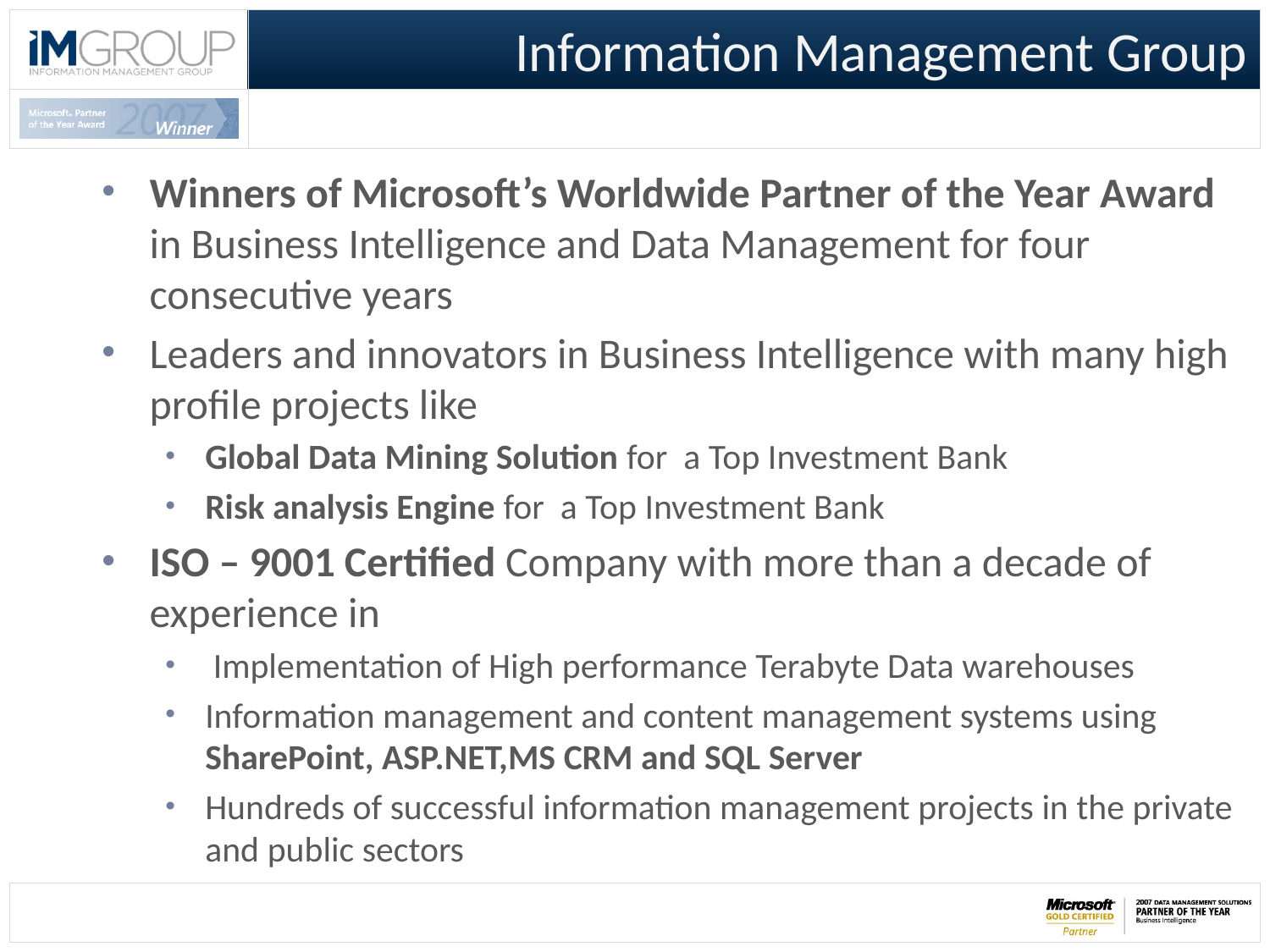

# Information Management Group

Winners of Microsoft’s Worldwide Partner of the Year Award in Business Intelligence and Data Management for four consecutive years
Leaders and innovators in Business Intelligence with many high profile projects like
Global Data Mining Solution for  a Top Investment Bank
Risk analysis Engine for  a Top Investment Bank
ISO – 9001 Certified Company with more than a decade of experience in
 Implementation of High performance Terabyte Data warehouses
Information management and content management systems using SharePoint, ASP.NET,MS CRM and SQL Server
Hundreds of successful information management projects in the private and public sectors